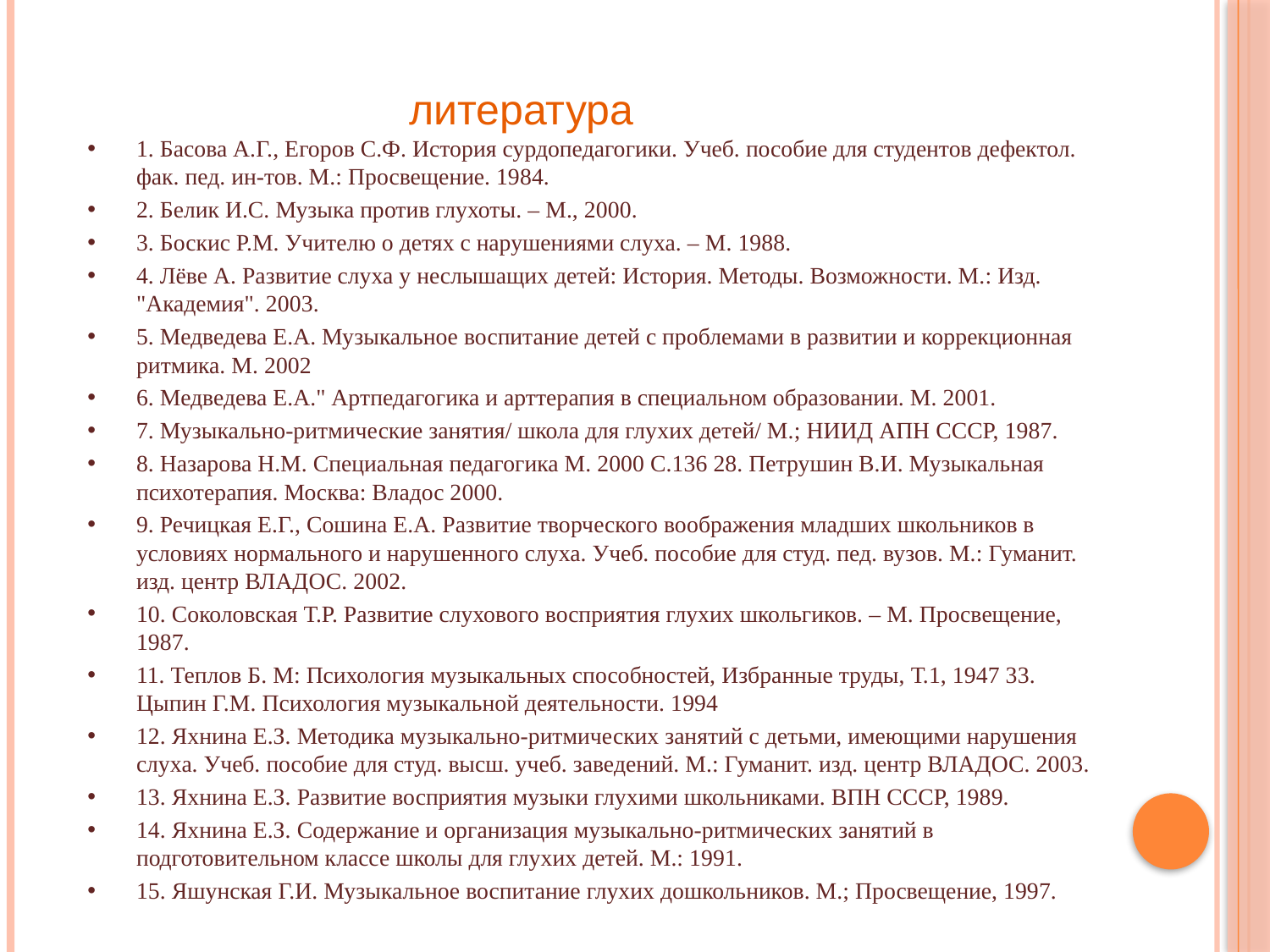

литература
1. Басова А.Г., Егоров С.Ф. История сурдопедагогики. Учеб. пособие для студентов дефектол. фак. пед. ин-тов. М.: Просвещение. 1984.
2. Белик И.С. Музыка против глухоты. – М., 2000.
3. Боскис Р.М. Учителю о детях с нарушениями слуха. – М. 1988.
4. Лёве А. Развитие слуха у неслышащих детей: История. Методы. Возможности. М.: Изд. "Академия". 2003.
5. Медведева Е.А. Музыкальное воспитание детей с проблемами в развитии и коррекционная ритмика. М. 2002
6. Медведева Е.А." Артпедагогика и арттерапия в специальном образовании. М. 2001.
7. Музыкально-ритмические занятия/ школа для глухих детей/ М.; НИИД АПН СССР, 1987.
8. Назарова Н.М. Специальная педагогика М. 2000 С.136 28. Петрушин В.И. Музыкальная психотерапия. Москва: Владос 2000.
9. Речицкая Е.Г., Сошина Е.А. Развитие творческого воображения младших школьников в условиях нормального и нарушенного слуха. Учеб. пособие для студ. пед. вузов. М.: Гуманит. изд. центр ВЛАДОС. 2002.
10. Соколовская Т.Р. Развитие слухового восприятия глухих школьгиков. – М. Просвещение, 1987.
11. Теплов Б. М: Психология музыкальных способностей, Избранные труды, Т.1, 1947 33. Цыпин Г.М. Психология музыкальной деятельности. 1994
12. Яхнина Е.З. Методика музыкально-ритмических занятий с детьми, имеющими нарушения слуха. Учеб. пособие для студ. высш. учеб. заведений. М.: Гуманит. изд. центр ВЛАДОС. 2003.
13. Яхнина Е.З. Развитие восприятия музыки глухими школьниками. ВПН СССР, 1989.
14. Яхнина Е.З. Содержание и организация музыкально-ритмических занятий в подготовительном классе школы для глухих детей. М.: 1991.
15. Яшунская Г.И. Музыкальное воспитание глухих дошкольников. М.; Просвещение, 1997.